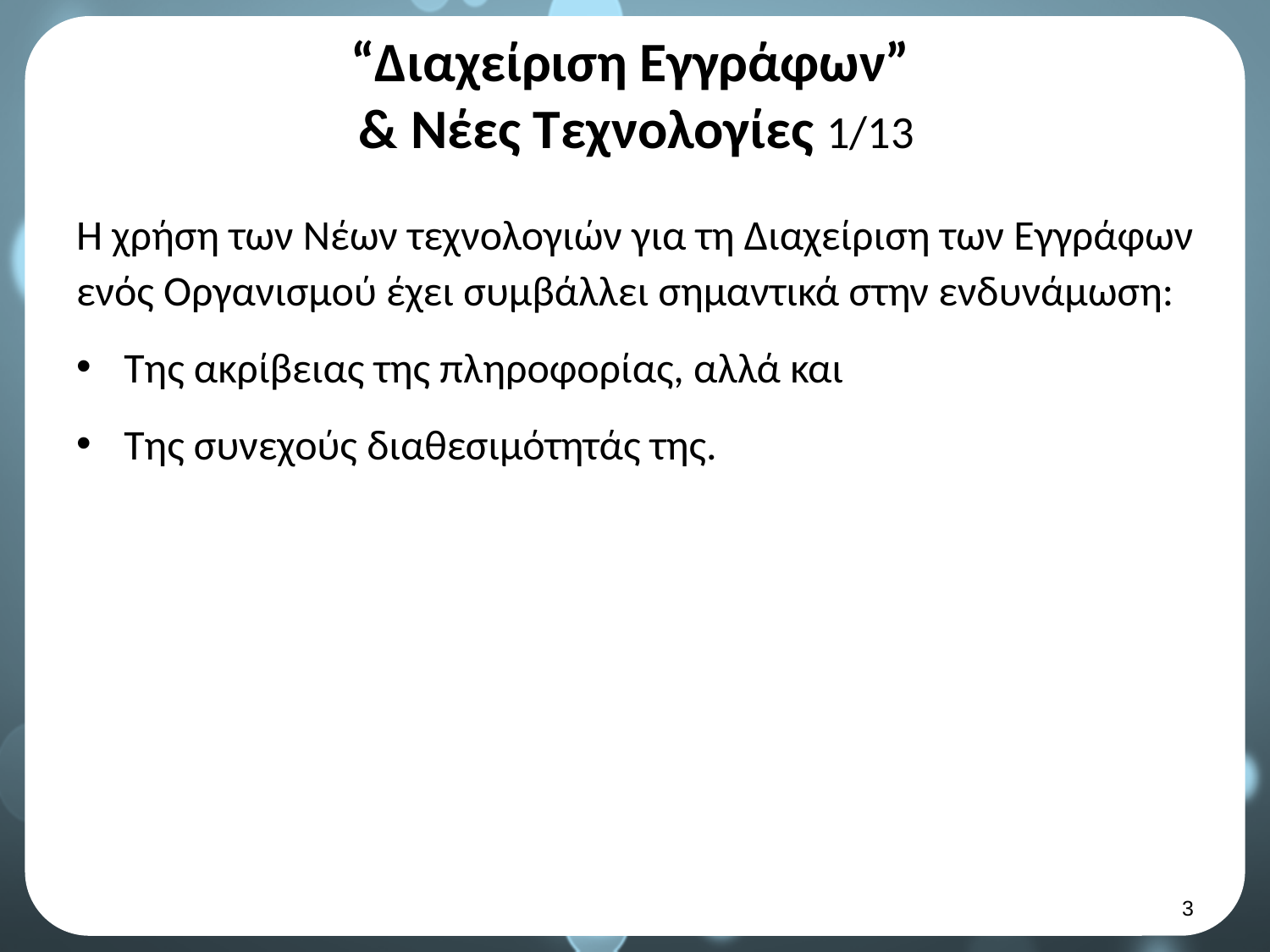

# “Διαχείριση Εγγράφων” & Νέες Τεχνολογίες 1/13
Η χρήση των Νέων τεχνολογιών για τη Διαχείριση των Εγγράφων ενός Οργανισμού έχει συμβάλλει σημαντικά στην ενδυνάμωση:
Της ακρίβειας της πληροφορίας, αλλά και
Της συνεχούς διαθεσιμότητάς της.
3